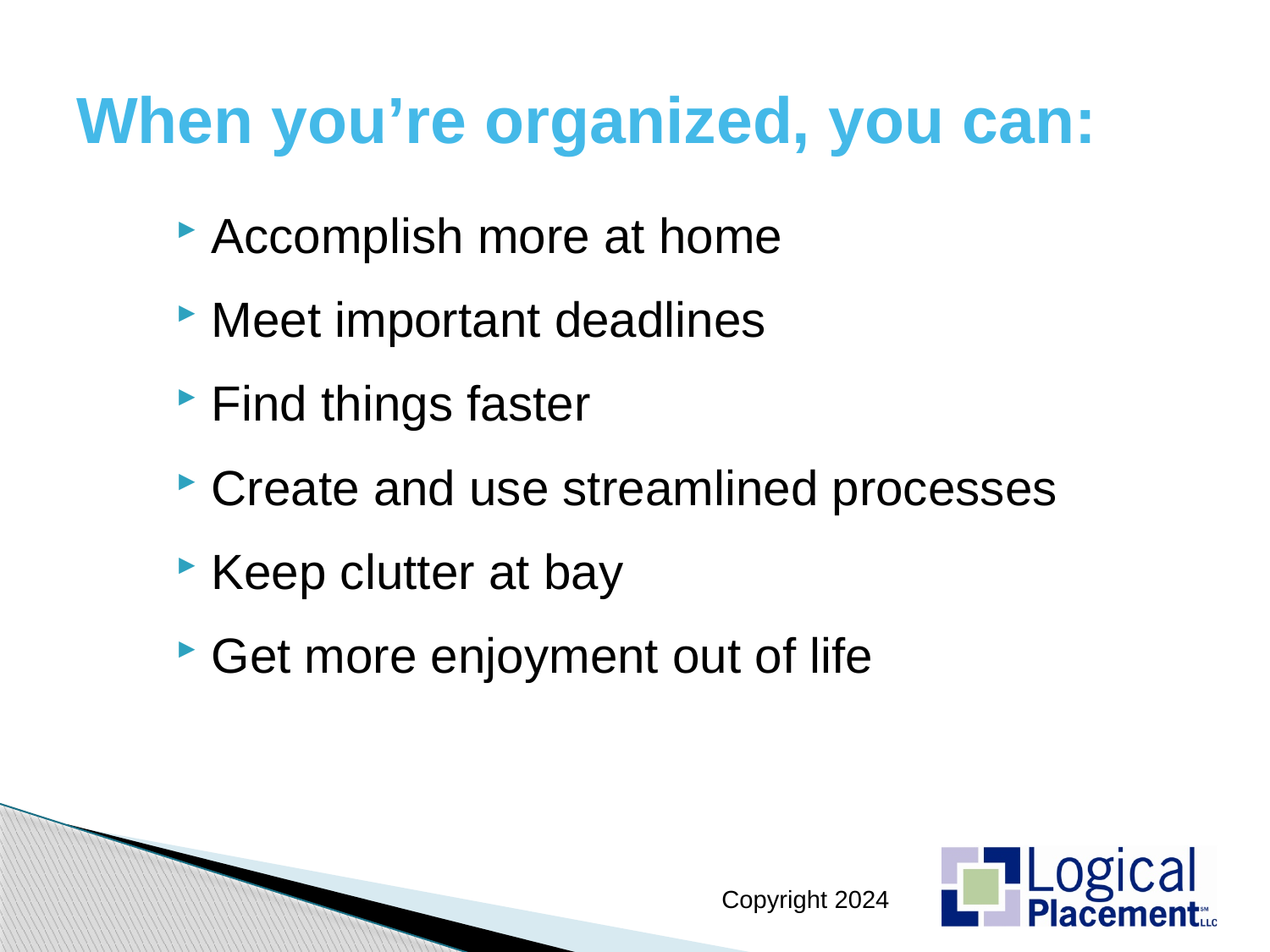

When you’re organized, you can:
Accomplish more at home
Meet important deadlines
Find things faster
Create and use streamlined processes
Keep clutter at bay
Get more enjoyment out of life